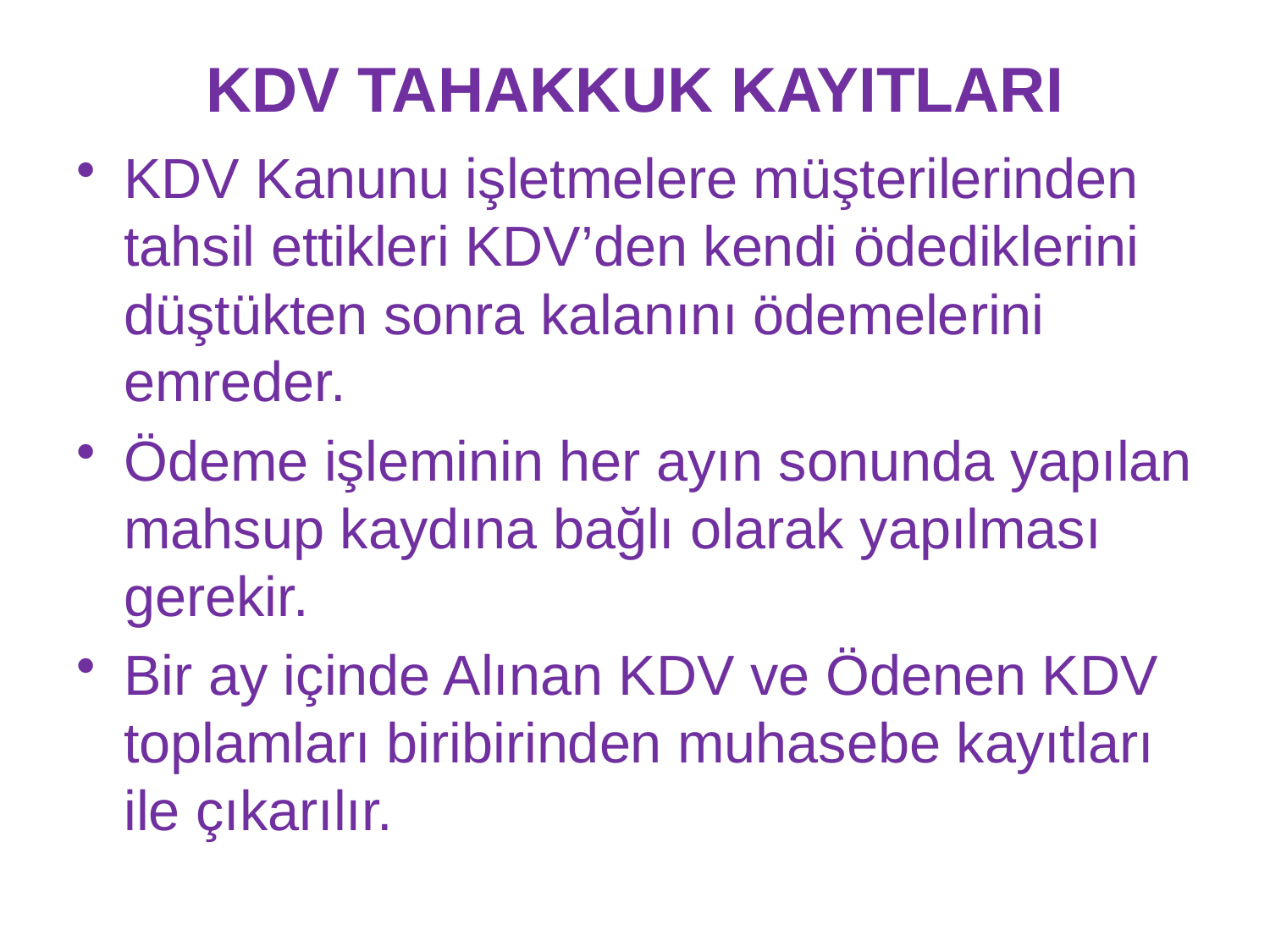

# KDV TAHAKKUK KAYITLARI
KDV Kanunu işletmelere müşterilerinden tahsil ettikleri KDV’den kendi ödediklerini düştükten sonra kalanını ödemelerini emreder.
Ödeme işleminin her ayın sonunda yapılan mahsup kaydına bağlı olarak yapılması gerekir.
Bir ay içinde Alınan KDV ve Ödenen KDV toplamları biribirinden muhasebe kayıtları ile çıkarılır.